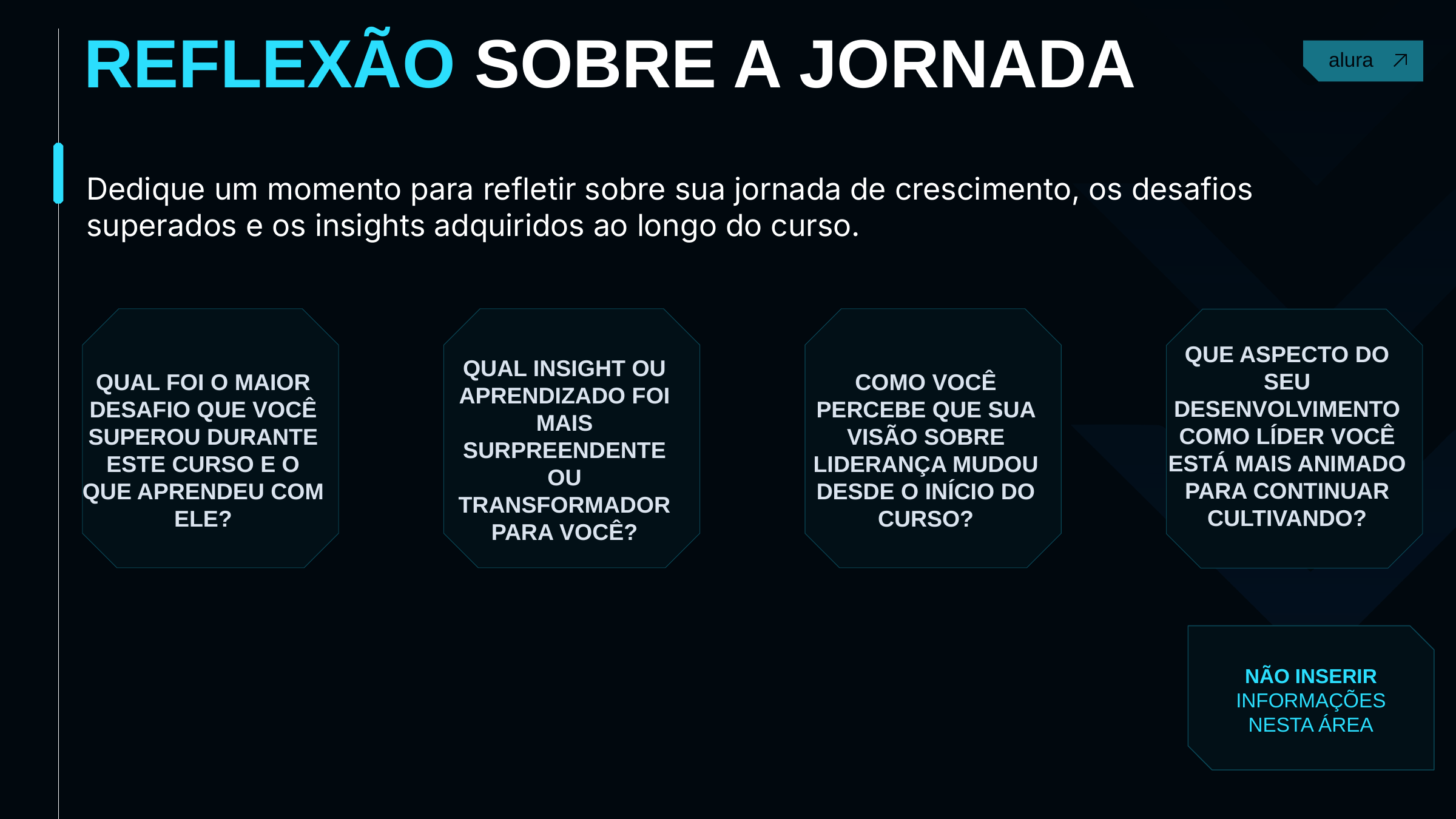

REFLEXÃO SOBRE A JORNADA
Contact
Dedique um momento para refletir sobre sua jornada de crescimento, os desafios superados e os insights adquiridos ao longo do curso.

QUE ASPECTO DO SEU DESENVOLVIMENTO COMO LÍDER VOCÊ ESTÁ MAIS ANIMADO PARA CONTINUAR CULTIVANDO?
QUAL INSIGHT OU APRENDIZADO FOI MAIS SURPREENDENTE OU TRANSFORMADOR PARA VOCÊ?
QUAL FOI O MAIOR DESAFIO QUE VOCÊ SUPEROU DURANTE ESTE CURSO E O QUE APRENDEU COM ELE?
COMO VOCÊ PERCEBE QUE SUA VISÃO SOBRE LIDERANÇA MUDOU DESDE O INÍCIO DO CURSO?

NÃO INSERIR INFORMAÇÕES NESTA ÁREA